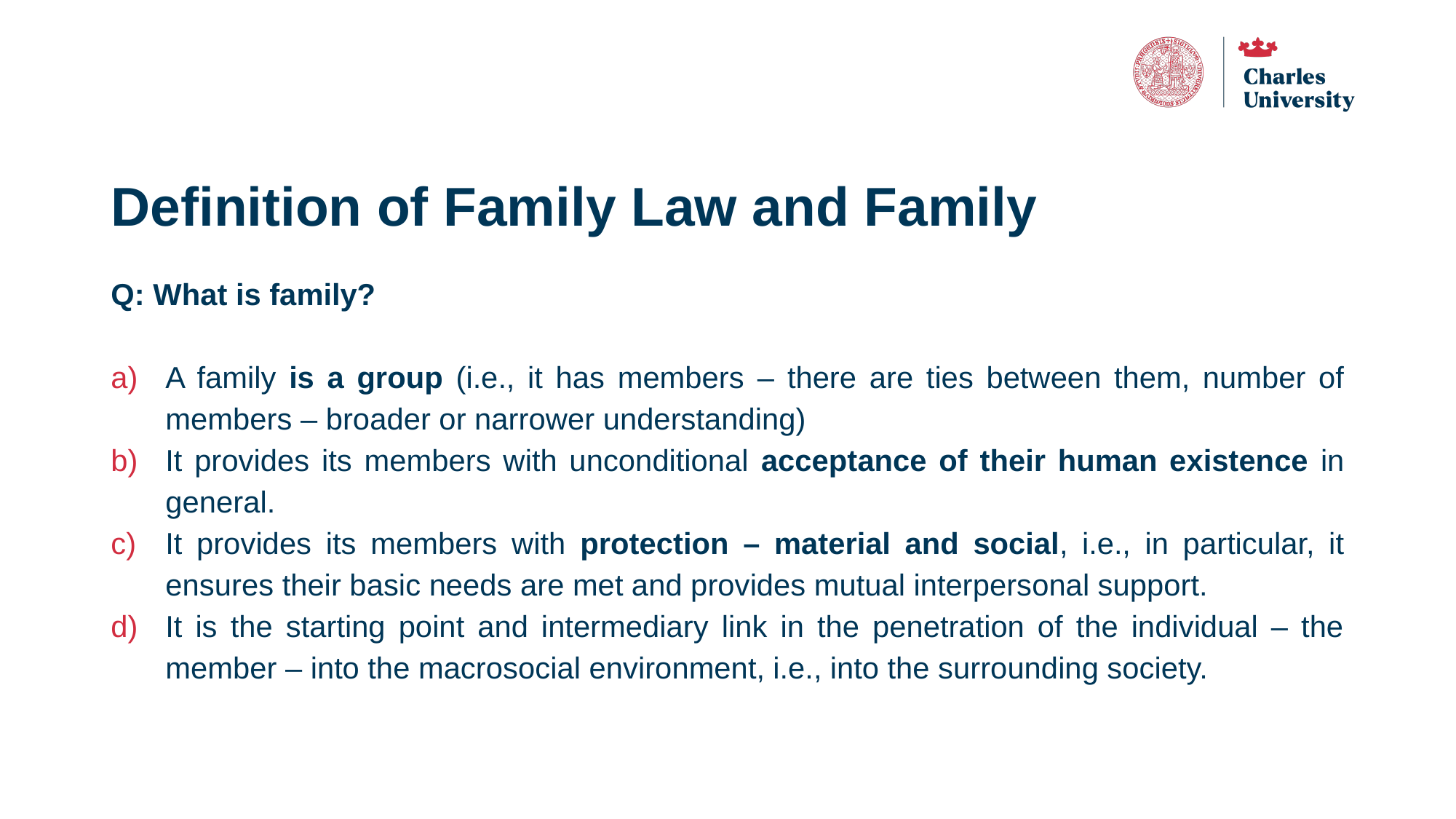

# Definition of Family Law and Family
Q: What is family?

A family is a group (i.e., it has members – there are ties between them, number of members – broader or narrower understanding)
It provides its members with unconditional acceptance of their human existence in general.
It provides its members with protection – material and social, i.e., in particular, it ensures their basic needs are met and provides mutual interpersonal support.
It is the starting point and intermediary link in the penetration of the individual – the member – into the macrosocial environment, i.e., into the surrounding society.